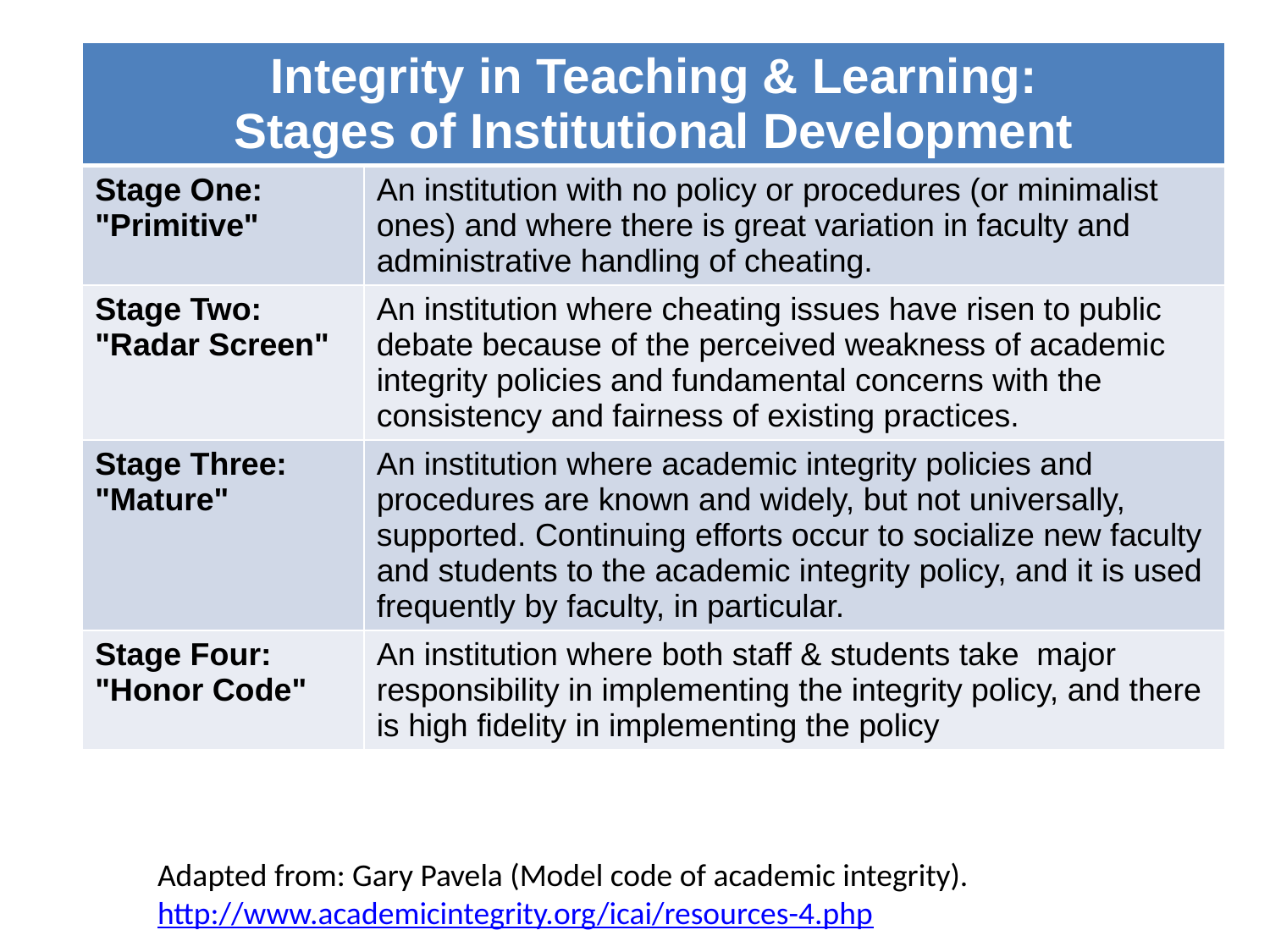

#
| Integrity in Teaching & Learning: Stages of Institutional Development |  |
| --- | --- |
| Stage One: "Primitive" | An institution with no policy or procedures (or minimalist ones) and where there is great variation in faculty and administrative handling of cheating. |
| Stage Two: "Radar Screen" | An institution where cheating issues have risen to public debate because of the perceived weakness of academic integrity policies and fundamental concerns with the consistency and fairness of existing practices. |
| Stage Three: "Mature" | An institution where academic integrity policies and procedures are known and widely, but not universally, supported. Continuing efforts occur to socialize new faculty and students to the academic integrity policy, and it is used frequently by faculty, in particular. |
| Stage Four: "Honor Code" | An institution where both staff & students take major responsibility in implementing the integrity policy, and there is high fidelity in implementing the policy |
Adapted from: Gary Pavela (Model code of academic integrity). http://www.academicintegrity.org/icai/resources-4.php